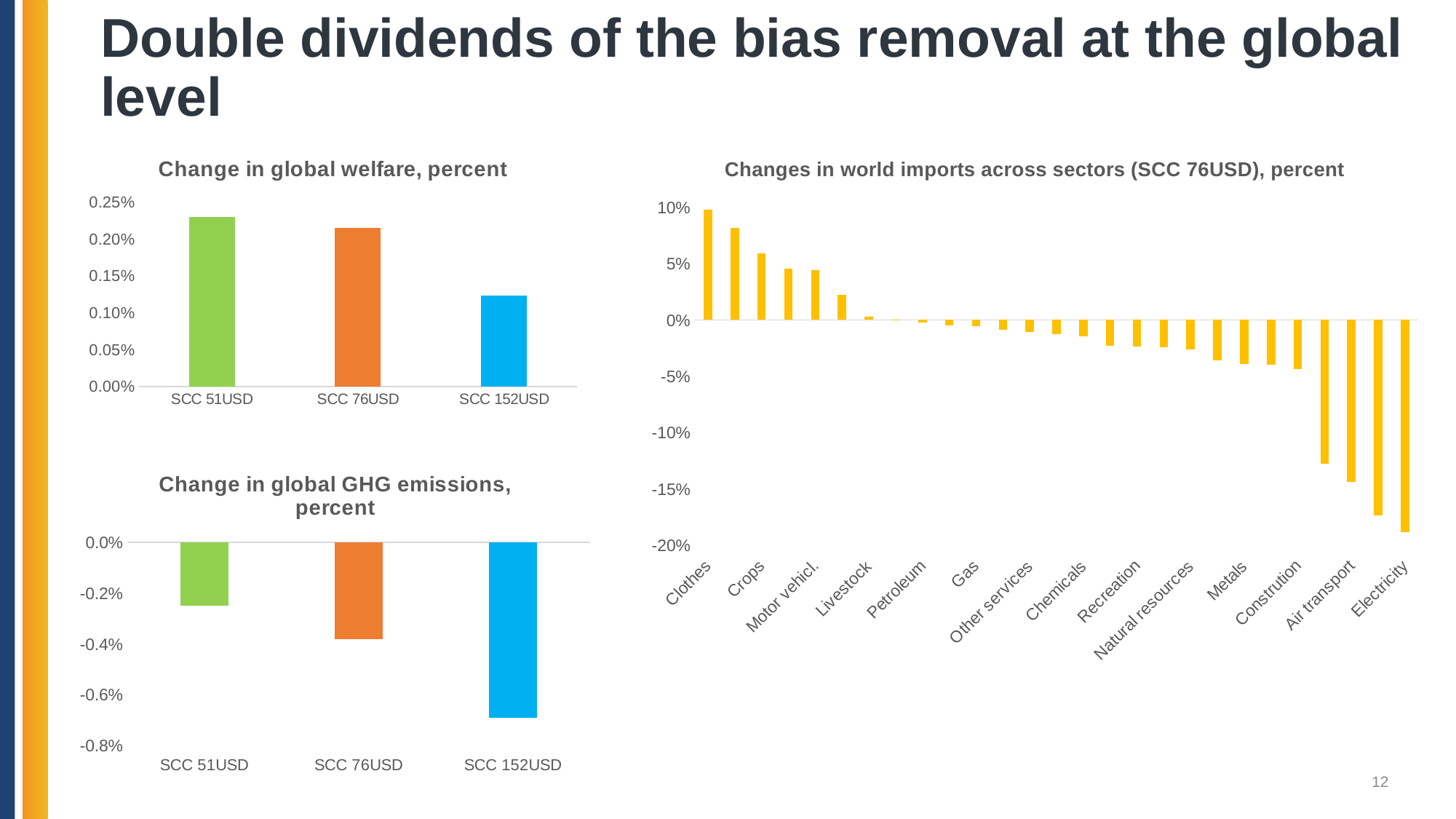

# Double dividends of the bias removal at the global level

### Chart: Changes in world imports across sectors (SCC 76USD), percent

| Category |  |
|---|---|
| Clothes | 0.09803332079310915 |
| Processed food | 0.08158900671021563 |
| Crops | 0.0591164030786465 |
| Textiles | 0.04551437794864737 |
| Motor vehicl. | 0.04451249615058282 |
| Electronics | 0.02216140371637198 |
| Livestock | 0.0030733290004656957 |
| Other manuf. | -8.84589241456256e-05 |
| Petroleum | -0.0020793735359014415 |
| Oil | -0.004566344340397132 |
| Gas | -0.005750052589100849 |
| Communication | -0.009029780423065735 |
| Other services | -0.010724102174083882 |
| Coal | -0.012348243636833806 |
| Chemicals | -0.014605067286843992 |
| Trade | -0.02288811564778387 |
| Recreation | -0.02342057377960338 |
| Air transport | -0.024364344611880067 |
| Natural resources | -0.026307293316660946 |
| Wood products | -0.03600983847658144 |
| Metals | -0.03892531653527081 |
| Non-metallic min. | -0.03980264251836268 |
| Constrution | -0.04392056925427475 |
| Road transport | -0.12808596004318204 |
| Air transport | -0.14376697655646664 |
| Water trasnport | -0.1738853610062589 |
| Electricity | -0.18836934272930164 |

### Chart: Change in global welfare, percent

| Category | Welfare change, percent |
|---|---|
| SCC 51USD | 0.002299280399369904 |
| SCC 76USD | 0.0021503955410280915 |
| SCC 152USD | 0.0012286844845393354 |

### Chart: Change in global GHG emissions, percent

| Category | Welfare change, percent |
|---|---|
| SCC 51USD | -0.0024981928861396527 |
| SCC 76USD | -0.003825546808827652 |
| SCC 152USD | -0.006904835578857407 |
12